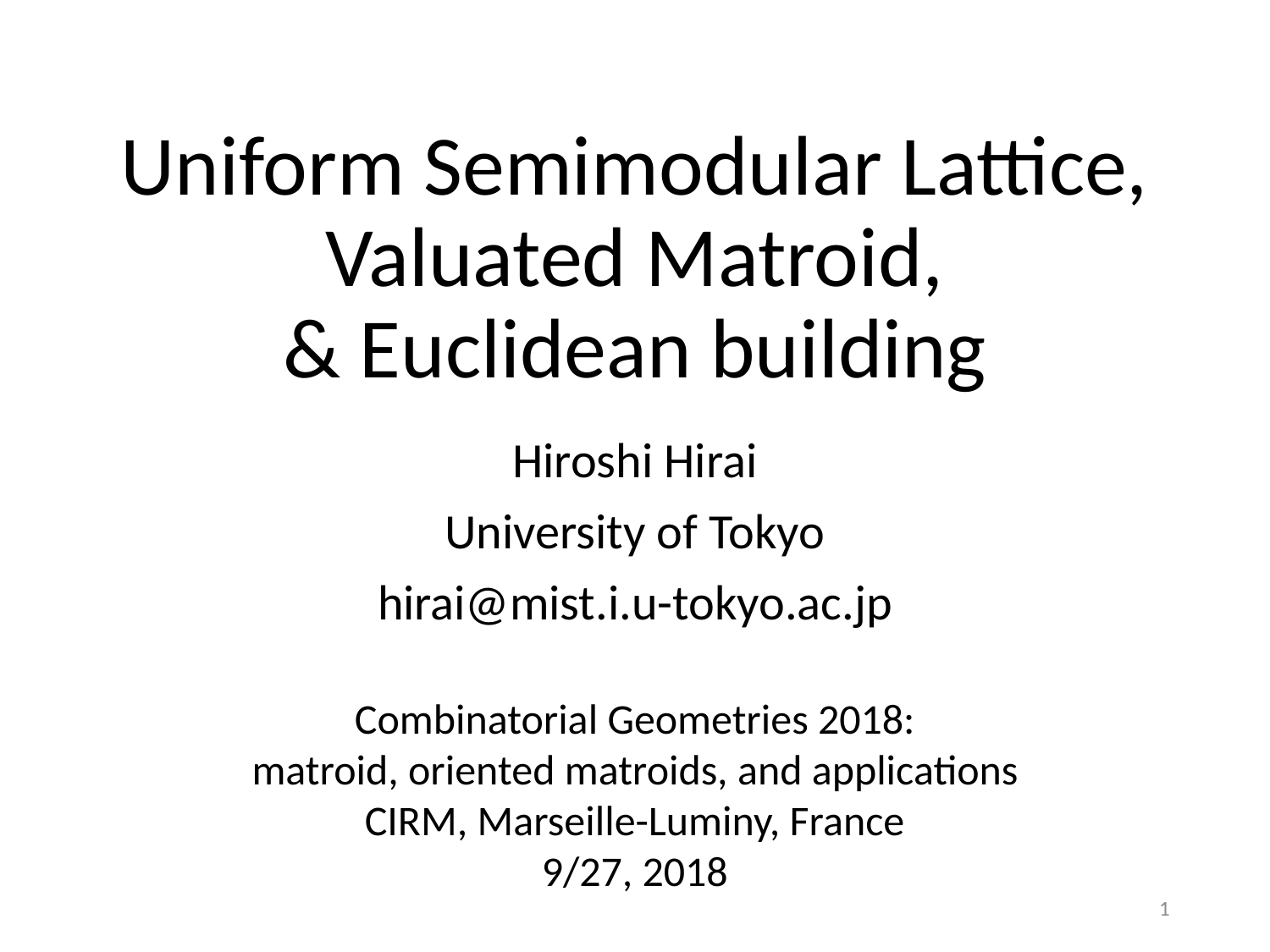

# Uniform Semimodular Lattice, Valuated Matroid, & Euclidean building
Hiroshi Hirai
University of Tokyo
hirai@mist.i.u-tokyo.ac.jp
Combinatorial Geometries 2018:
matroid, oriented matroids, and applications
CIRM, Marseille-Luminy, France
9/27, 2018
1